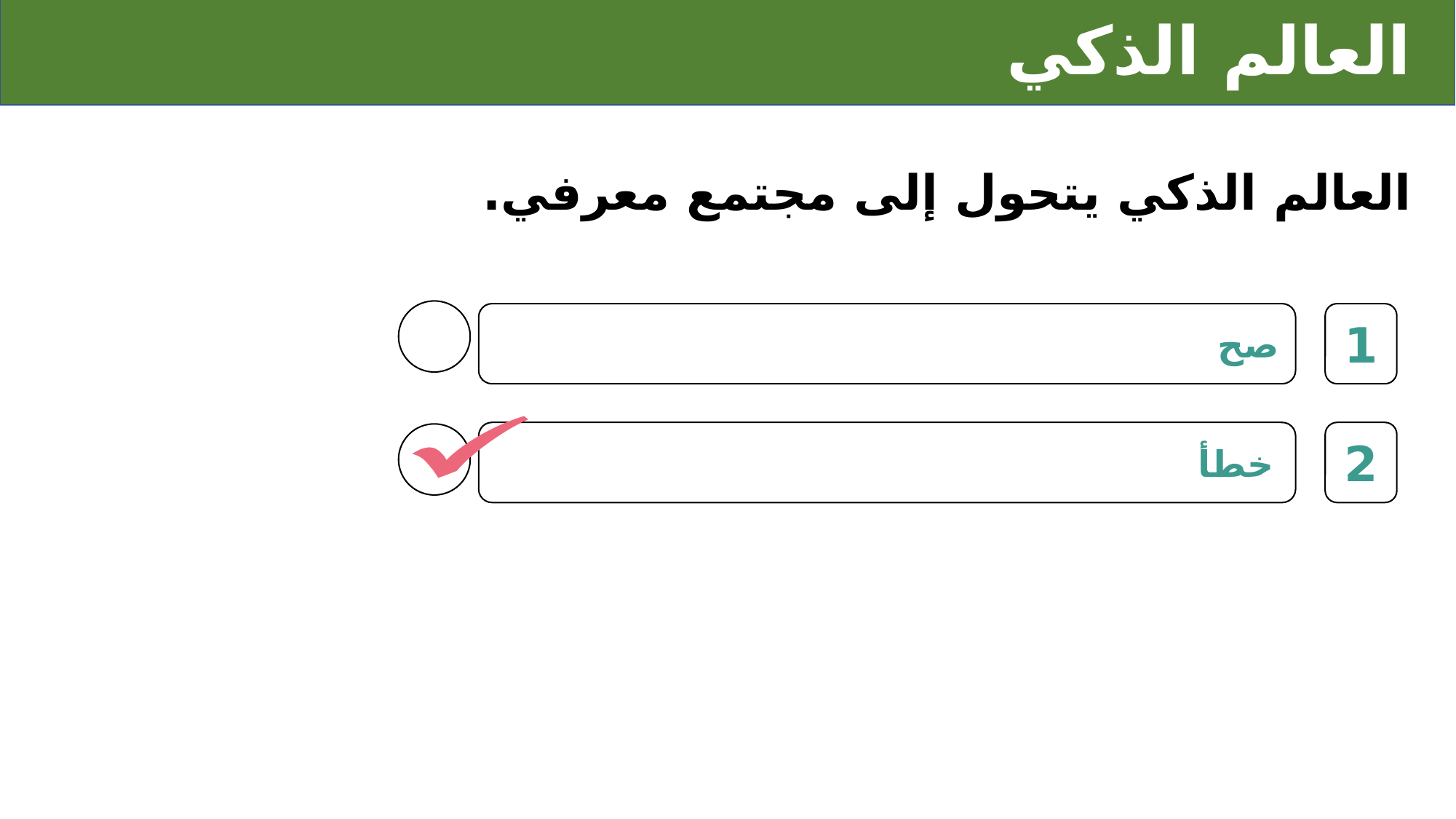

# العالم الذكي

العالم الذكي يتحول إلى مجتمع معرفي.

1
صح

2

خطأ